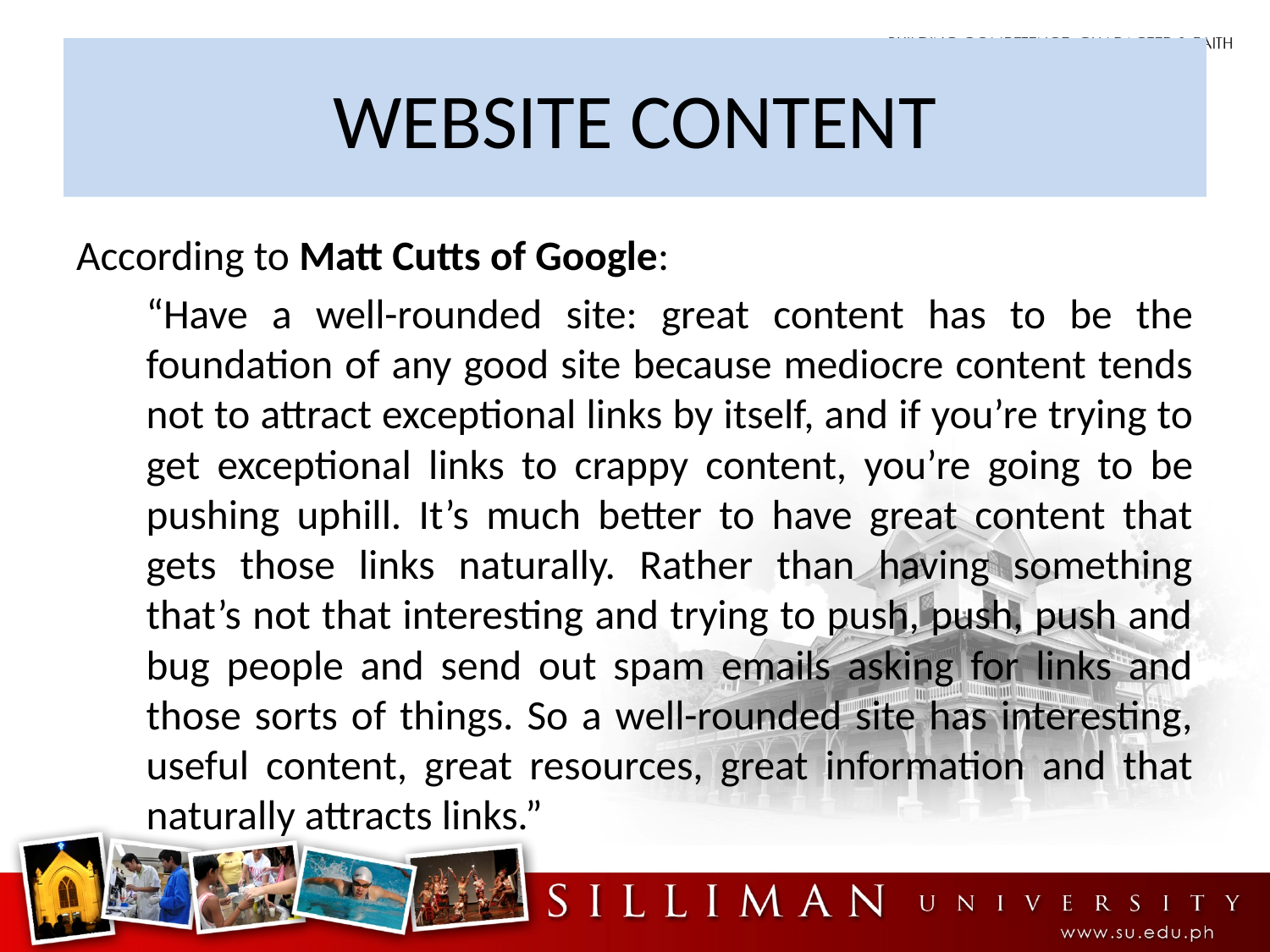

# WEBSITE CONTENT
According to Matt Cutts of Google:
“Have a well-rounded site: great content has to be the foundation of any good site because mediocre content tends not to attract exceptional links by itself, and if you’re trying to get exceptional links to crappy content, you’re going to be pushing uphill. It’s much better to have great content that gets those links naturally. Rather than having something that’s not that interesting and trying to push, push, push and bug people and send out spam emails asking for links and those sorts of things. So a well-rounded site has interesting, useful content, great resources, great information and that naturally attracts links.”